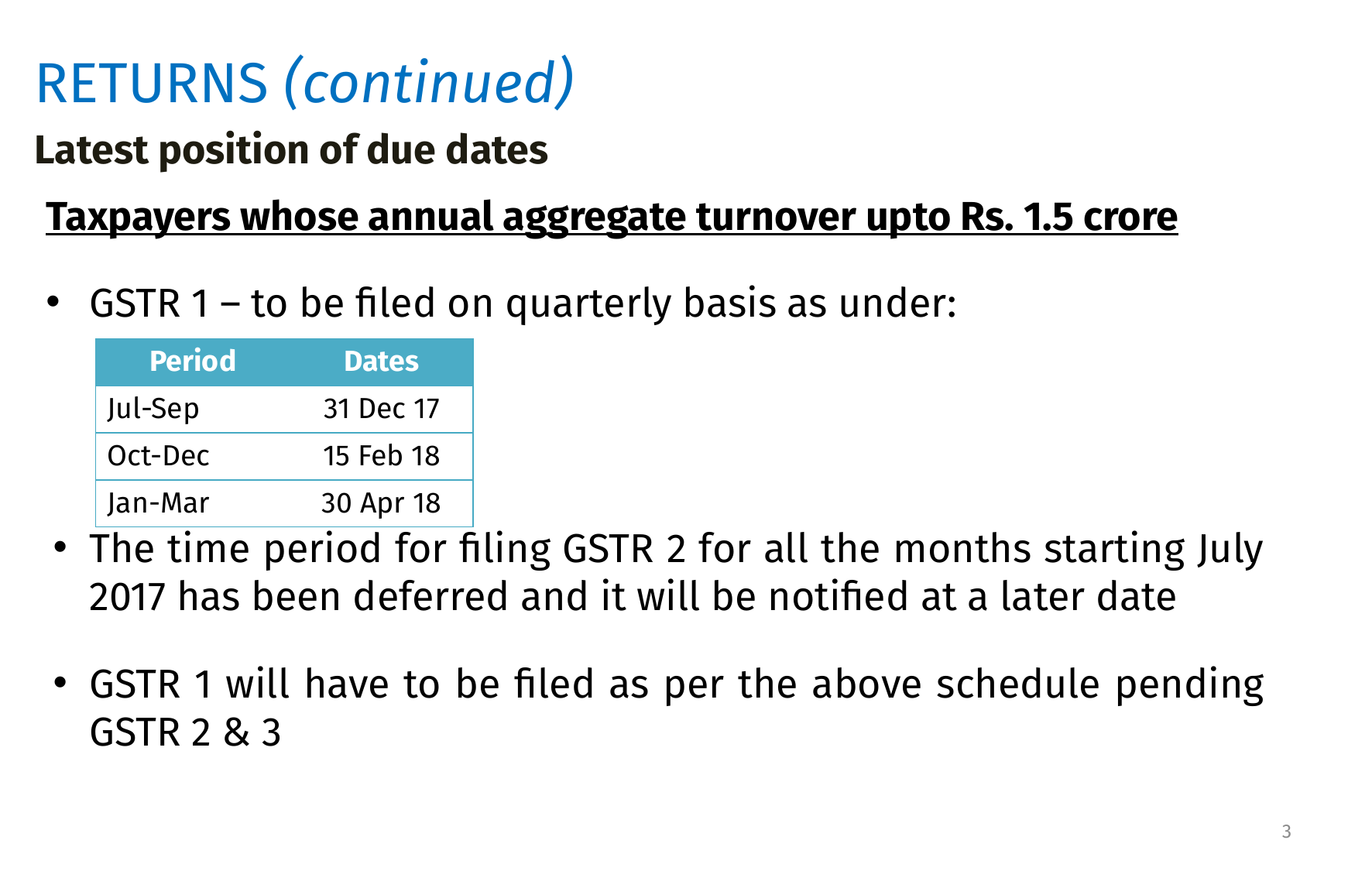

# RETURNS (continued) Latest position of due dates
Taxpayers whose annual aggregate turnover upto Rs. 1.5 crore
GSTR 1 – to be filed on quarterly basis as under:

The time period for filing GSTR 2 for all the months starting July 2017 has been deferred and it will be notified at a later date
GSTR 1 will have to be filed as per the above schedule pending GSTR 2 & 3
| Period | Dates |
| --- | --- |
| Jul-Sep | 31 Dec 17 |
| Oct-Dec | 15 Feb 18 |
| Jan-Mar | 30 Apr 18 |
3